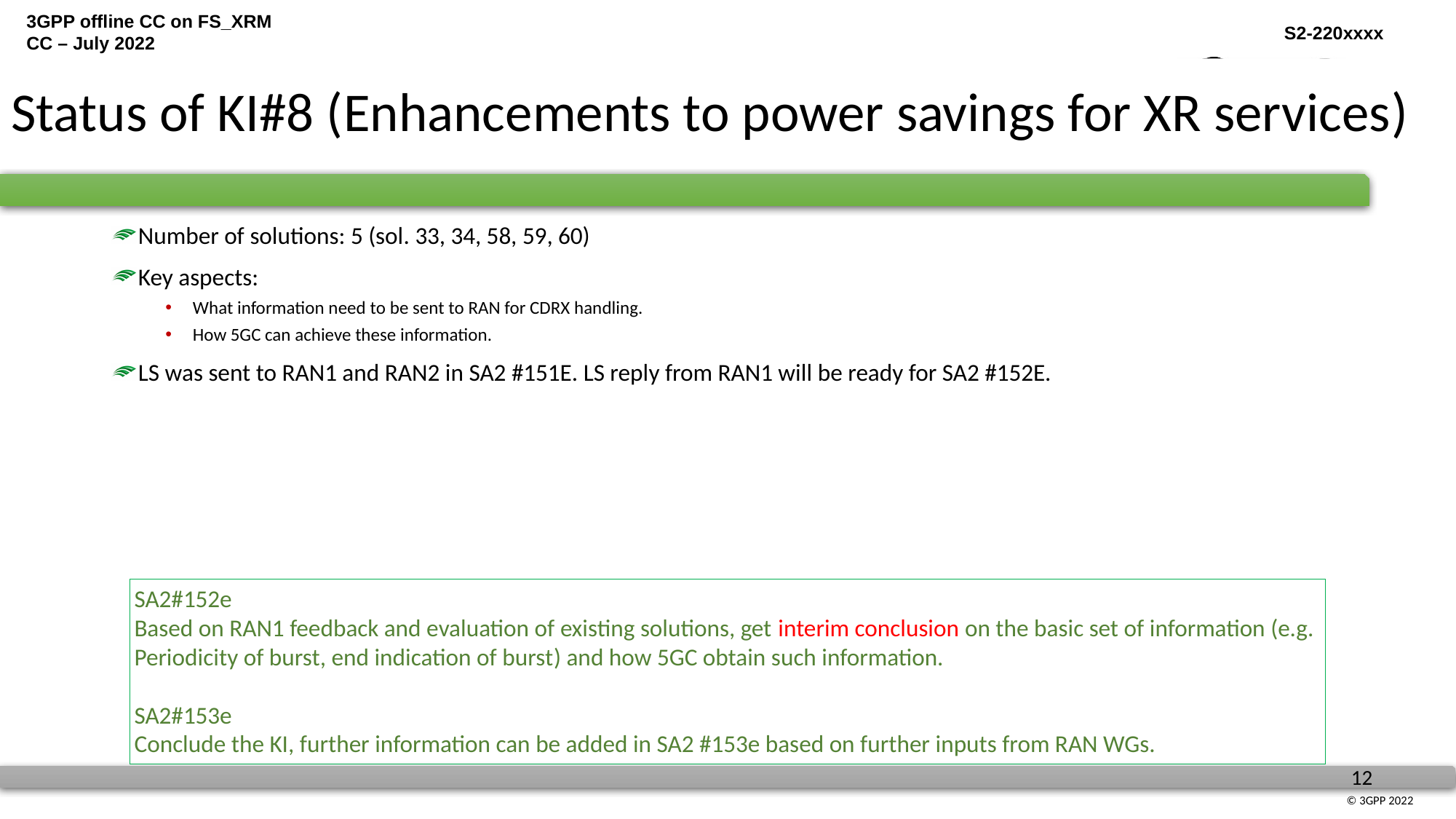

# Status of KI#8 (Enhancements to power savings for XR services)
Number of solutions: 5 (sol. 33, 34, 58, 59, 60)
Key aspects:
What information need to be sent to RAN for CDRX handling.
How 5GC can achieve these information.
LS was sent to RAN1 and RAN2 in SA2 #151E. LS reply from RAN1 will be ready for SA2 #152E.

SA2#152e
Based on RAN1 feedback and evaluation of existing solutions, get interim conclusion on the basic set of information (e.g. Periodicity of burst, end indication of burst) and how 5GC obtain such information.

SA2#153e
Conclude the KI, further information can be added in SA2 #153e based on further inputs from RAN WGs.